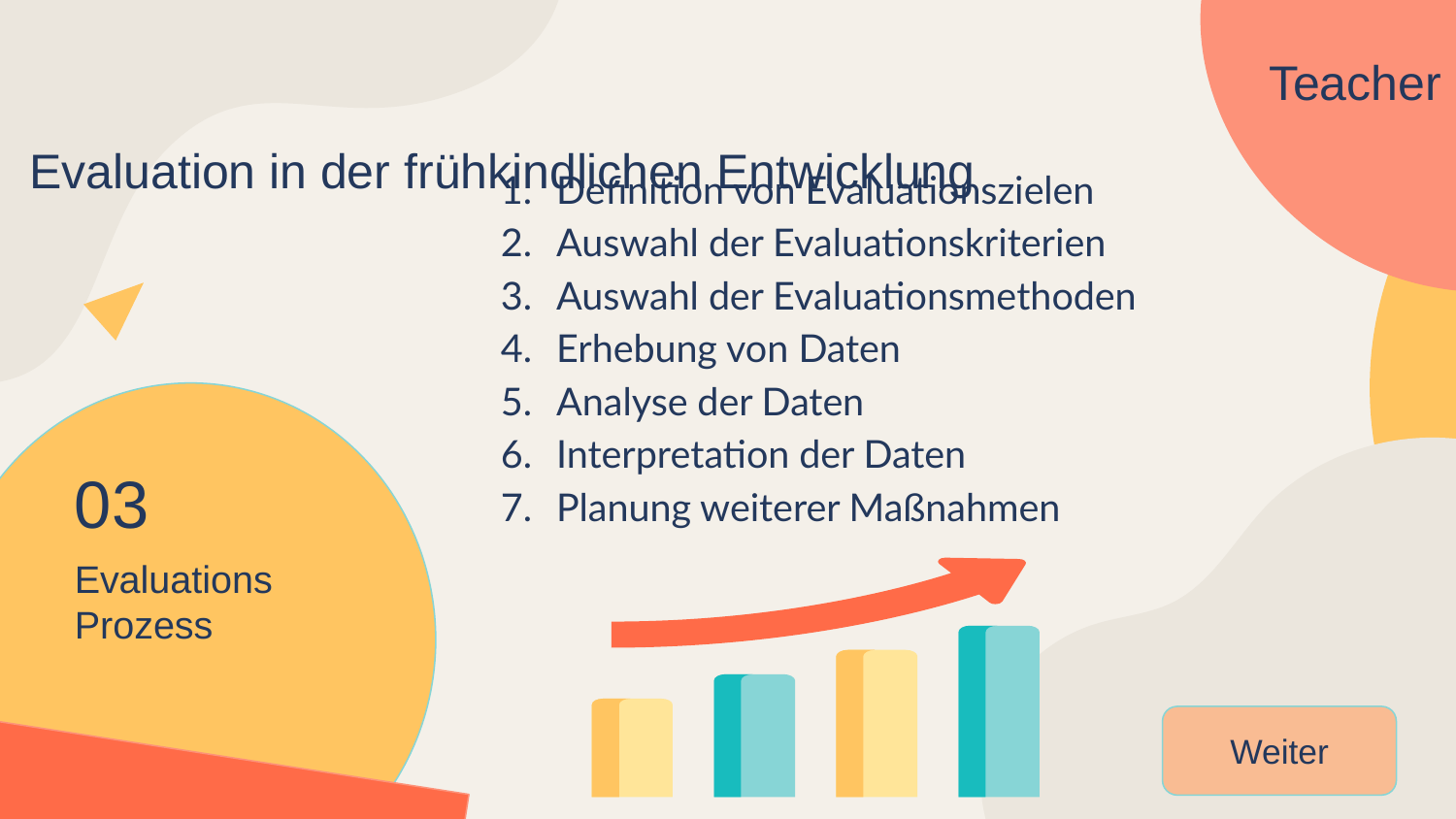

Teacher
Evaluation in der frühkindlichen Entwicklung
Definition von Evaluationszielen
Auswahl der Evaluationskriterien
Auswahl der Evaluationsmethoden
Erhebung von Daten
Analyse der Daten
Interpretation der Daten
Planung weiterer Maßnahmen

03
# Evaluations Prozess

Weiter